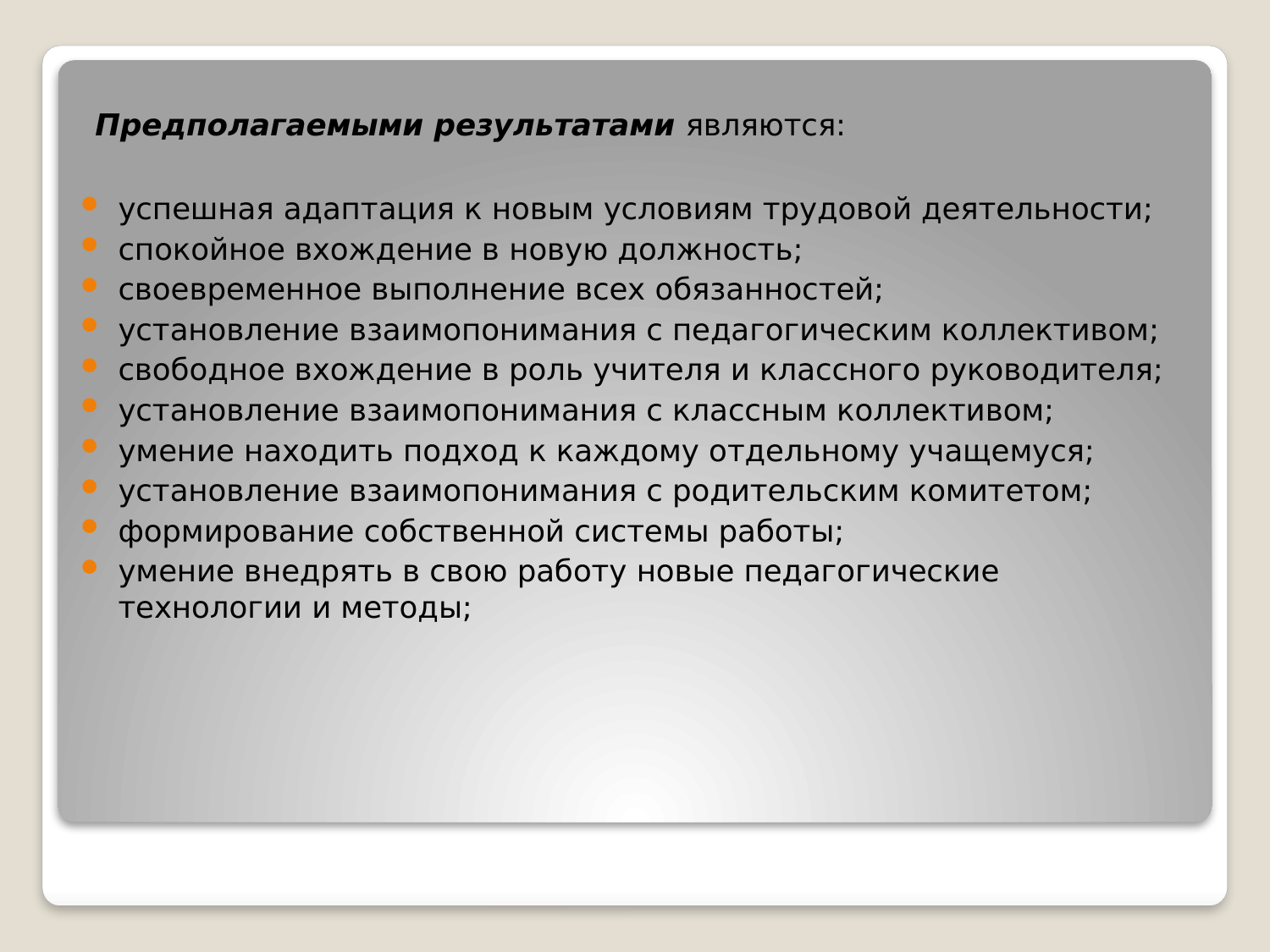

Предполагаемыми результатами являются:

успешная адаптация к новым условиям трудовой деятельности;
спокойное вхождение в новую должность;
своевременное выполнение всех обязанностей;
установление взаимопонимания с педагогическим коллективом;
свободное вхождение в роль учителя и классного руководителя;
установление взаимопонимания с классным коллективом;
умение находить подход к каждому отдельному учащемуся;
установление взаимопонимания с родительским комитетом;
формирование собственной системы работы;
умение внедрять в свою работу новые педагогические технологии и методы;

#